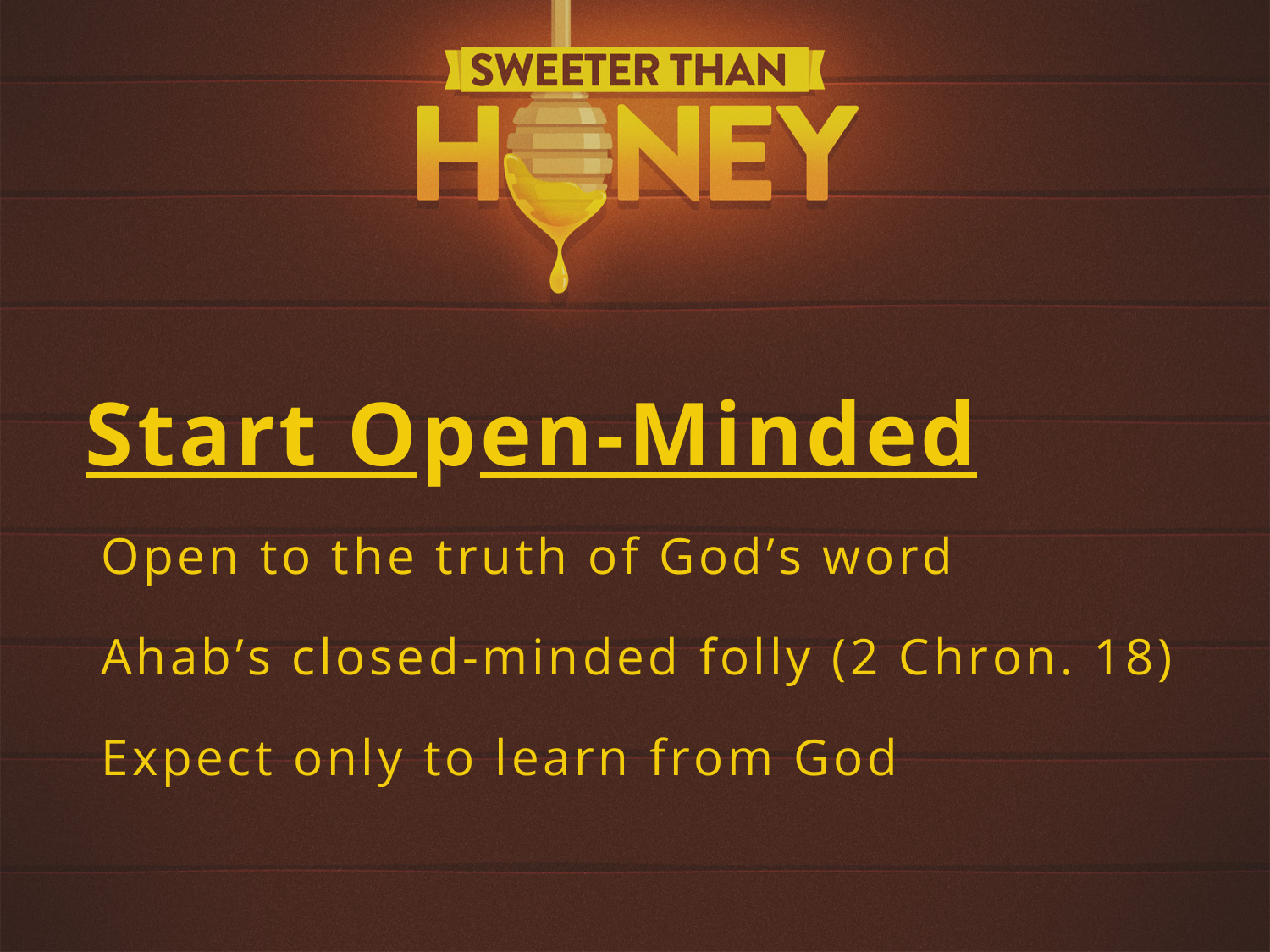

Start Open-Minded
Open to the truth of God’s word
Ahab’s closed-minded folly (2 Chron. 18)
Expect only to learn from God